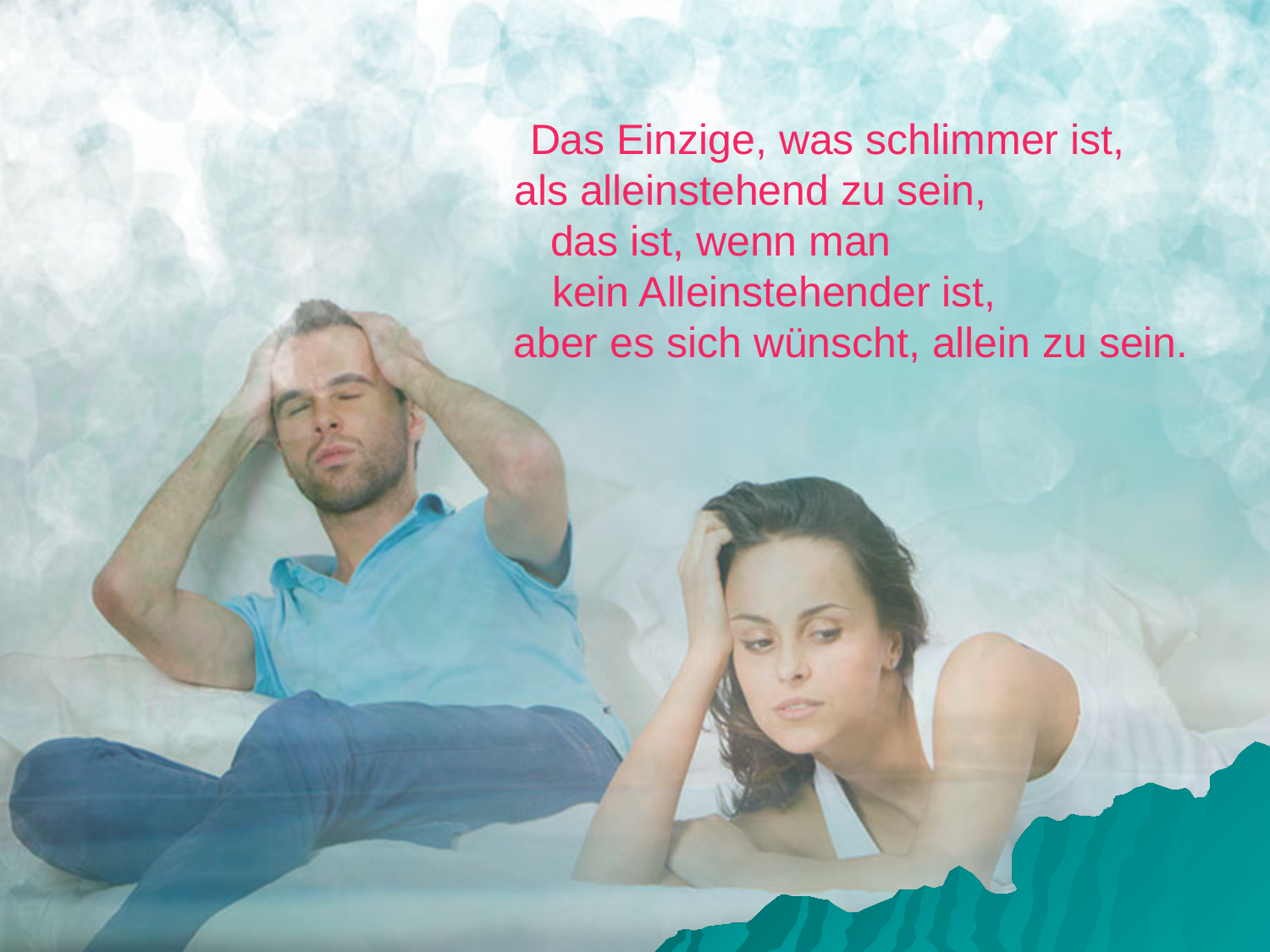

Das Einzige, was schlimmer ist,     als alleinstehend zu sein,                  das ist, wenn man                       kein Alleinstehender ist,              aber es sich wünscht, allein zu sein.